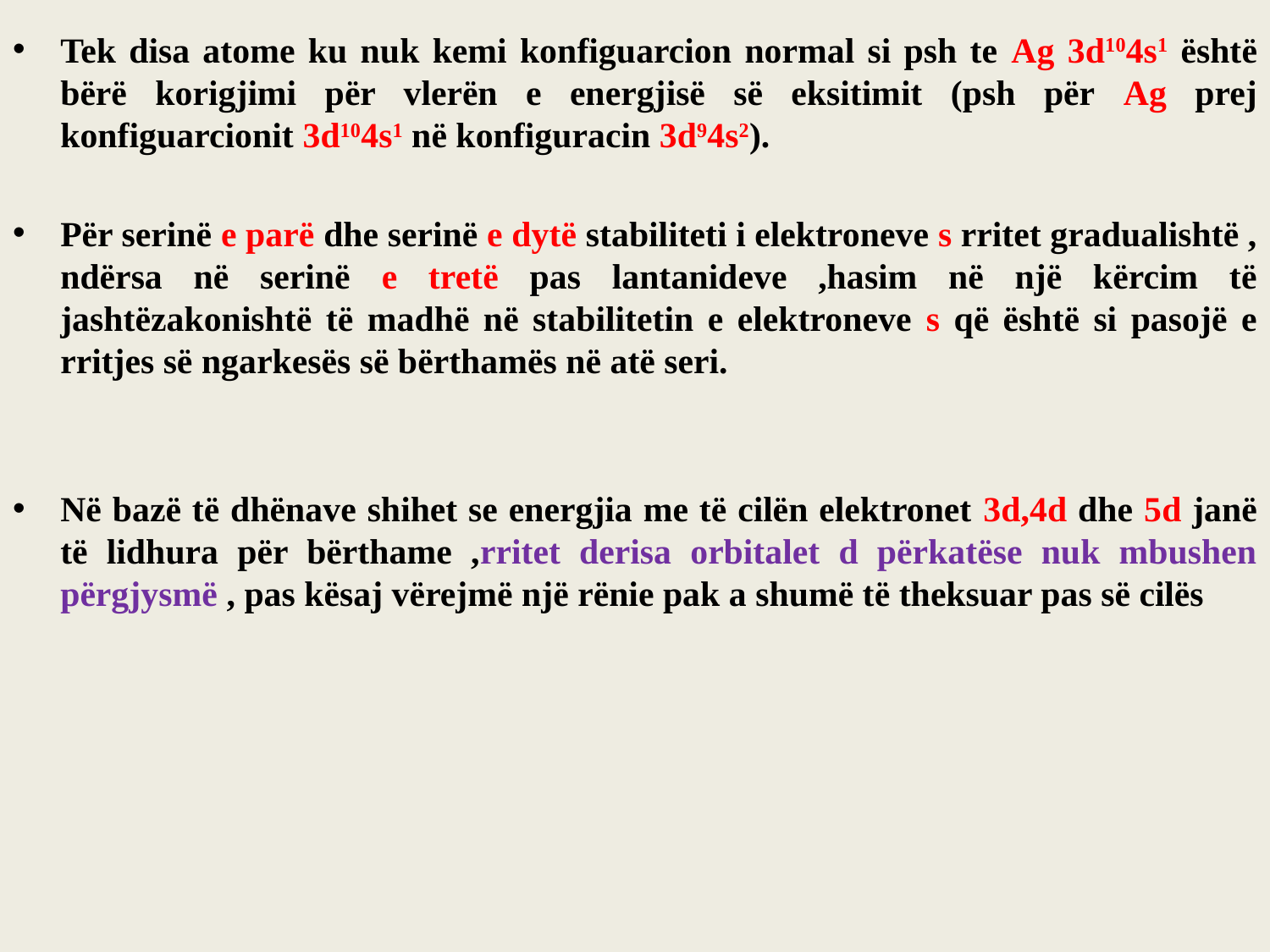

Tek disa atome ku nuk kemi konfiguarcion normal si psh te Ag 3d104s1 është bërë korigjimi për vlerën e energjisë së eksitimit (psh për Ag prej konfiguarcionit 3d104s1 në konfiguracin 3d94s2).

Për serinë e parë dhe serinë e dytë stabiliteti i elektroneve s rritet gradualishtë , ndërsa në serinë e tretë pas lantanideve ,hasim në një kërcim të jashtëzakonishtë të madhë në stabilitetin e elektroneve s që është si pasojë e rritjes së ngarkesës së bërthamës në atë seri.

Në bazë të dhënave shihet se energjia me të cilën elektronet 3d,4d dhe 5d janë të lidhura për bërthame ,rritet derisa orbitalet d përkatëse nuk mbushen përgjysmë , pas kësaj vërejmë një rënie pak a shumë të theksuar pas së cilës